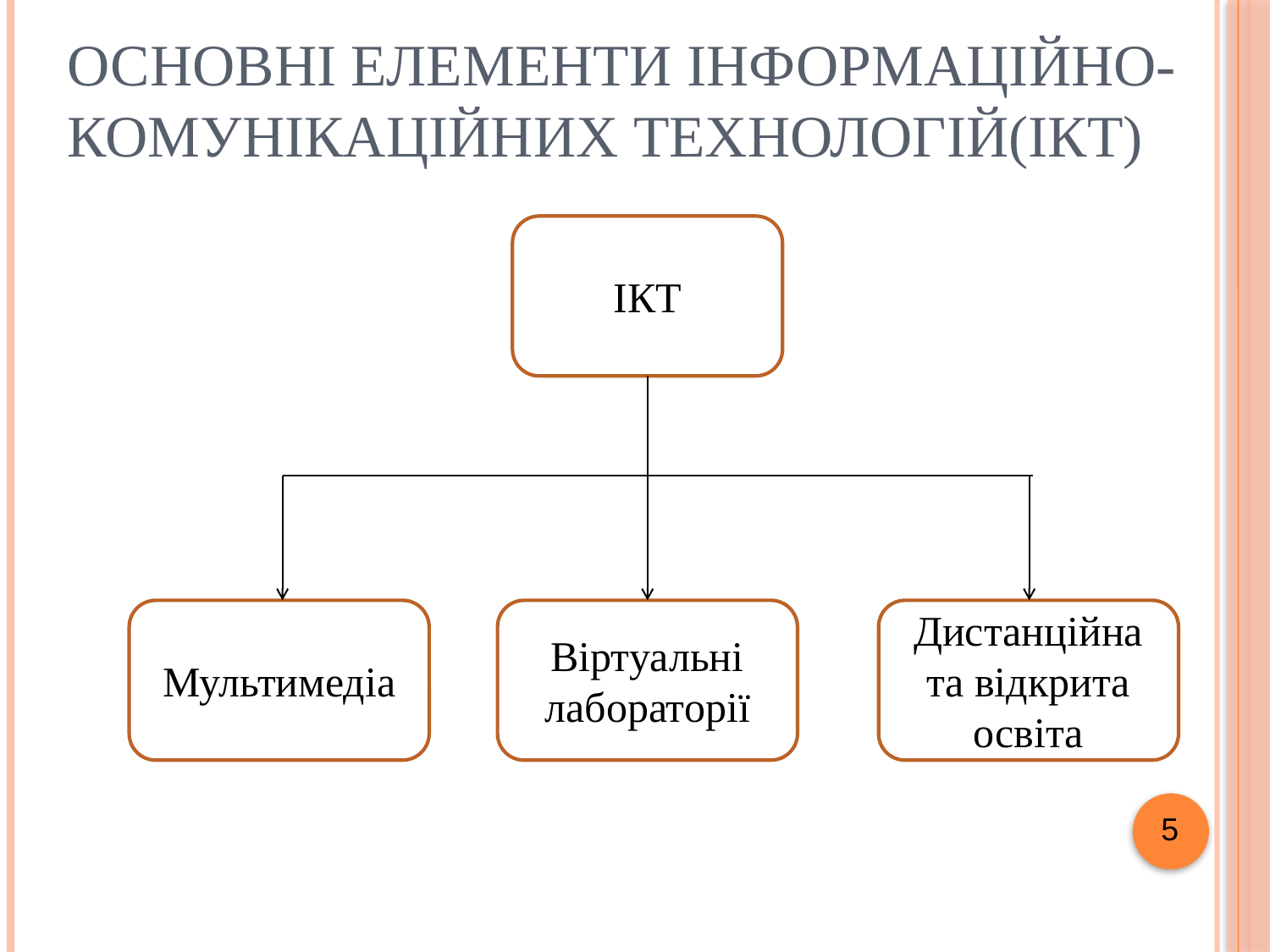

# Основні елементи інформаційно-комунікаційних технологій(ІКТ)
ІКТ
Мультимедіа
Віртуальні лабораторії
Дистанційна та відкрита освіта
5